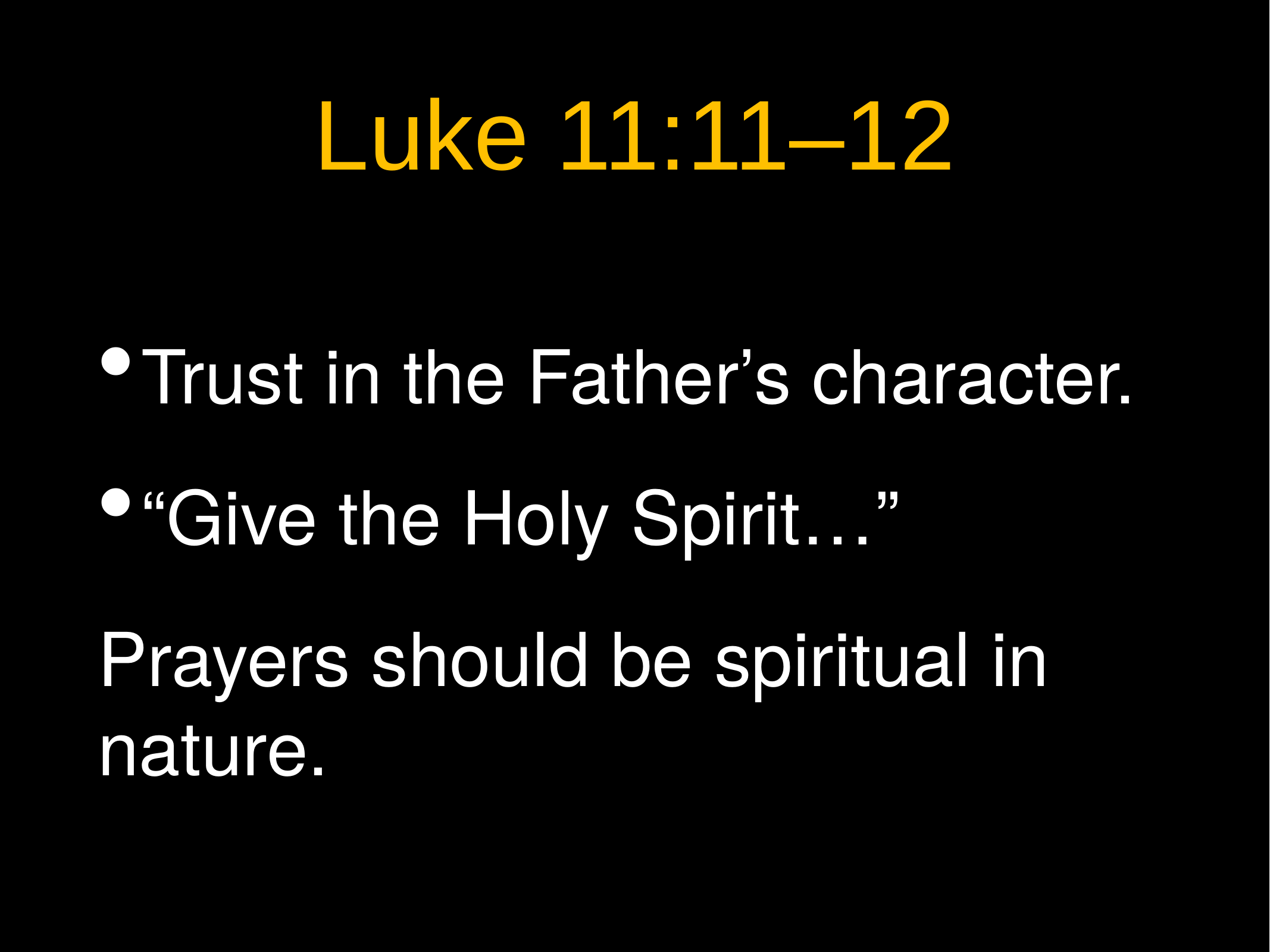

# Luke 11:11–12
Trust in the Father’s character.
“Give the Holy Spirit…”
Prayers should be spiritual in nature.